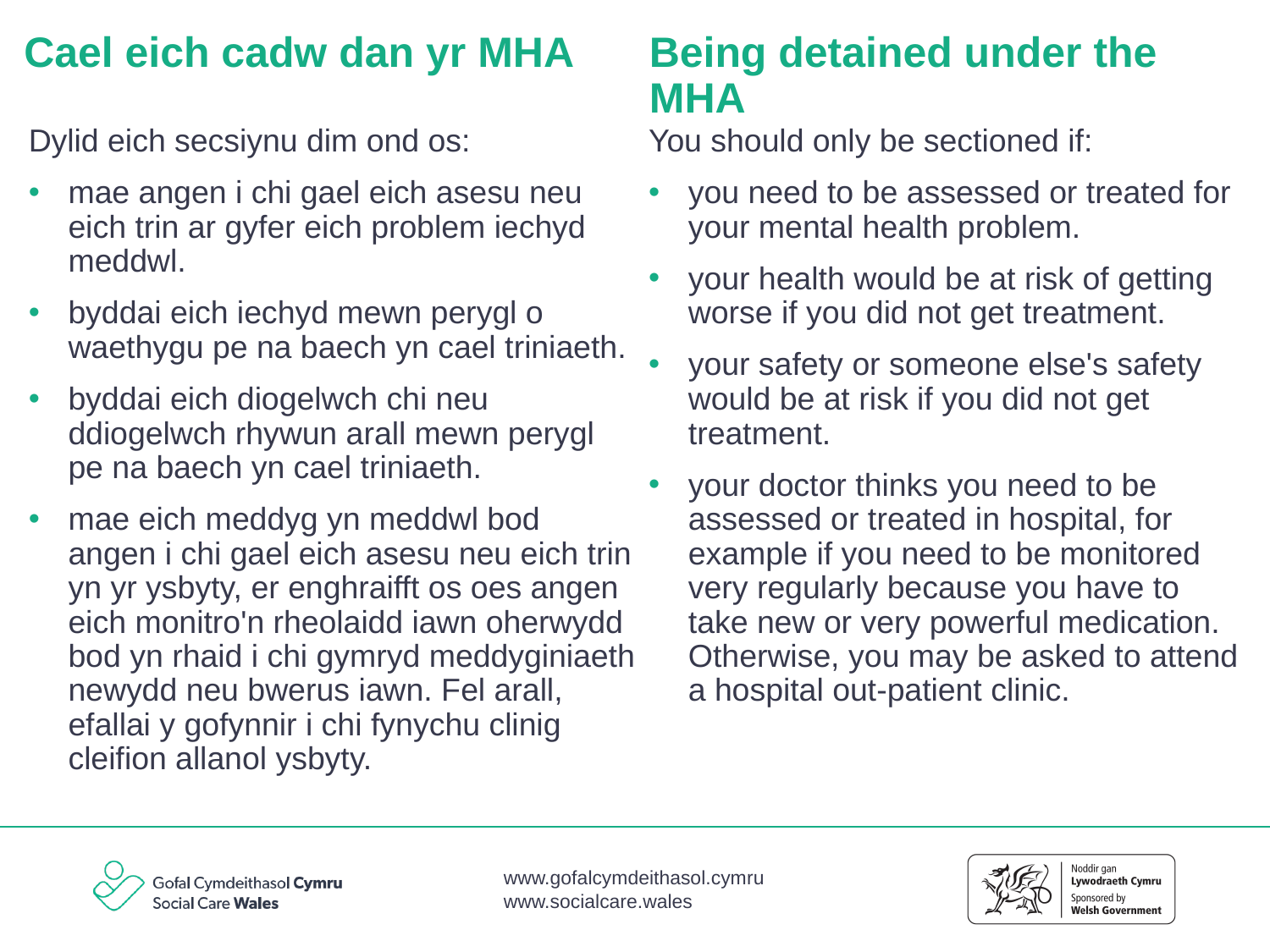

Cael eich cadw dan yr MHA
# Being detained under the MHA
Dylid eich secsiynu dim ond os:
mae angen i chi gael eich asesu neu eich trin ar gyfer eich problem iechyd meddwl.
byddai eich iechyd mewn perygl o waethygu pe na baech yn cael triniaeth.
byddai eich diogelwch chi neu ddiogelwch rhywun arall mewn perygl pe na baech yn cael triniaeth.
mae eich meddyg yn meddwl bod angen i chi gael eich asesu neu eich trin yn yr ysbyty, er enghraifft os oes angen eich monitro'n rheolaidd iawn oherwydd bod yn rhaid i chi gymryd meddyginiaeth newydd neu bwerus iawn. Fel arall, efallai y gofynnir i chi fynychu clinig cleifion allanol ysbyty.

You should only be sectioned if:
you need to be assessed or treated for your mental health problem.
your health would be at risk of getting worse if you did not get treatment.
your safety or someone else's safety would be at risk if you did not get treatment.
your doctor thinks you need to be assessed or treated in hospital, for example if you need to be monitored very regularly because you have to take new or very powerful medication. Otherwise, you may be asked to attend a hospital out-patient clinic.